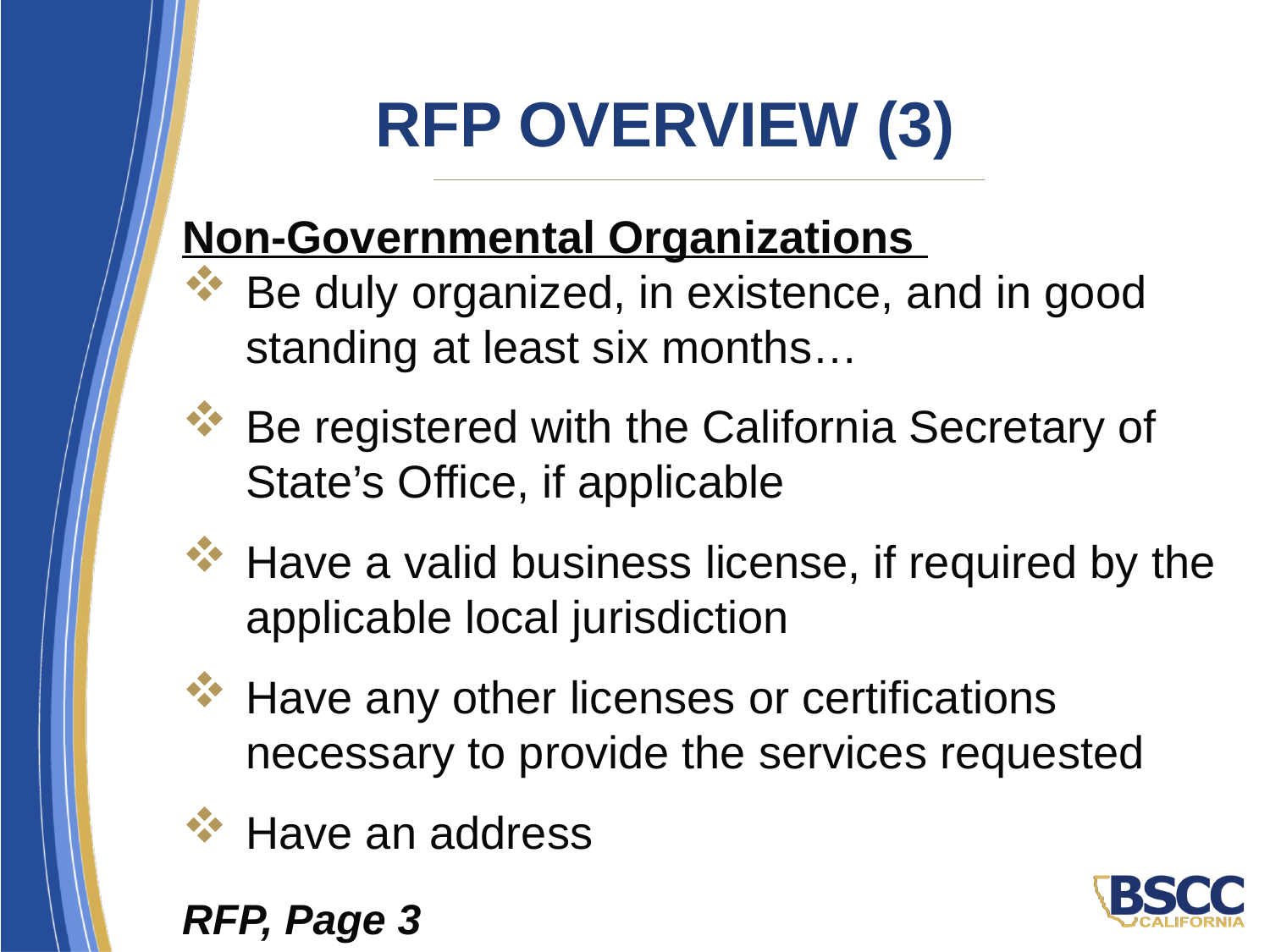

# RFP Overview (3)
Non-Governmental Organizations
Be duly organized, in existence, and in good standing at least six months…

Be registered with the California Secretary of State’s Office, if applicable

Have a valid business license, if required by the applicable local jurisdiction

Have any other licenses or certifications necessary to provide the services requested

Have an address

RFP, Page 3